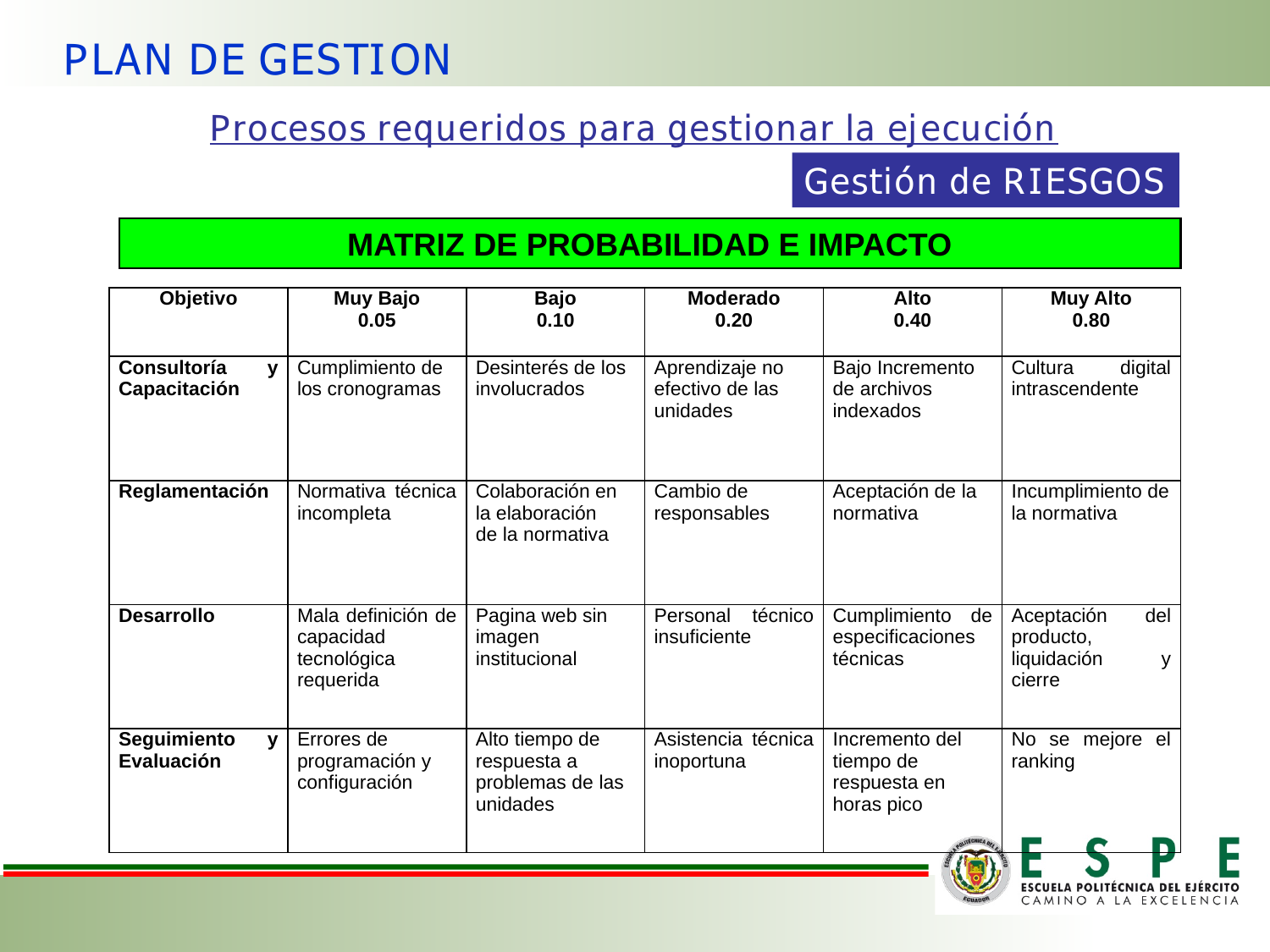

PLAN DE GESTION
Procesos requeridos para gestionar la ejecución
Gestión de RIESGOS
MATRIZ DE PROBABILIDAD E IMPACTO
| Objetivo | Muy Bajo 0.05 | Bajo 0.10 | Moderado 0.20 | Alto 0.40 | Muy Alto 0.80 |
| --- | --- | --- | --- | --- | --- |
| Consultoría y Capacitación | Cumplimiento de los cronogramas | Desinterés de los involucrados | Aprendizaje no efectivo de las unidades | Bajo Incremento de archivos indexados | Cultura digital intrascendente |
| Reglamentación | Normativa técnica incompleta | Colaboración en la elaboración de la normativa | Cambio de responsables | Aceptación de la normativa | Incumplimiento de la normativa |
| Desarrollo | Mala definición de capacidad tecnológica requerida | Pagina web sin imagen institucional | Personal técnico insuficiente | Cumplimiento de especificaciones técnicas | Aceptación del producto, liquidación y cierre |
| Seguimiento y Evaluación | Errores de programación y configuración | Alto tiempo de respuesta a problemas de las unidades | Asistencia técnica inoportuna | Incremento del tiempo de respuesta en horas pico | No se mejore el ranking |